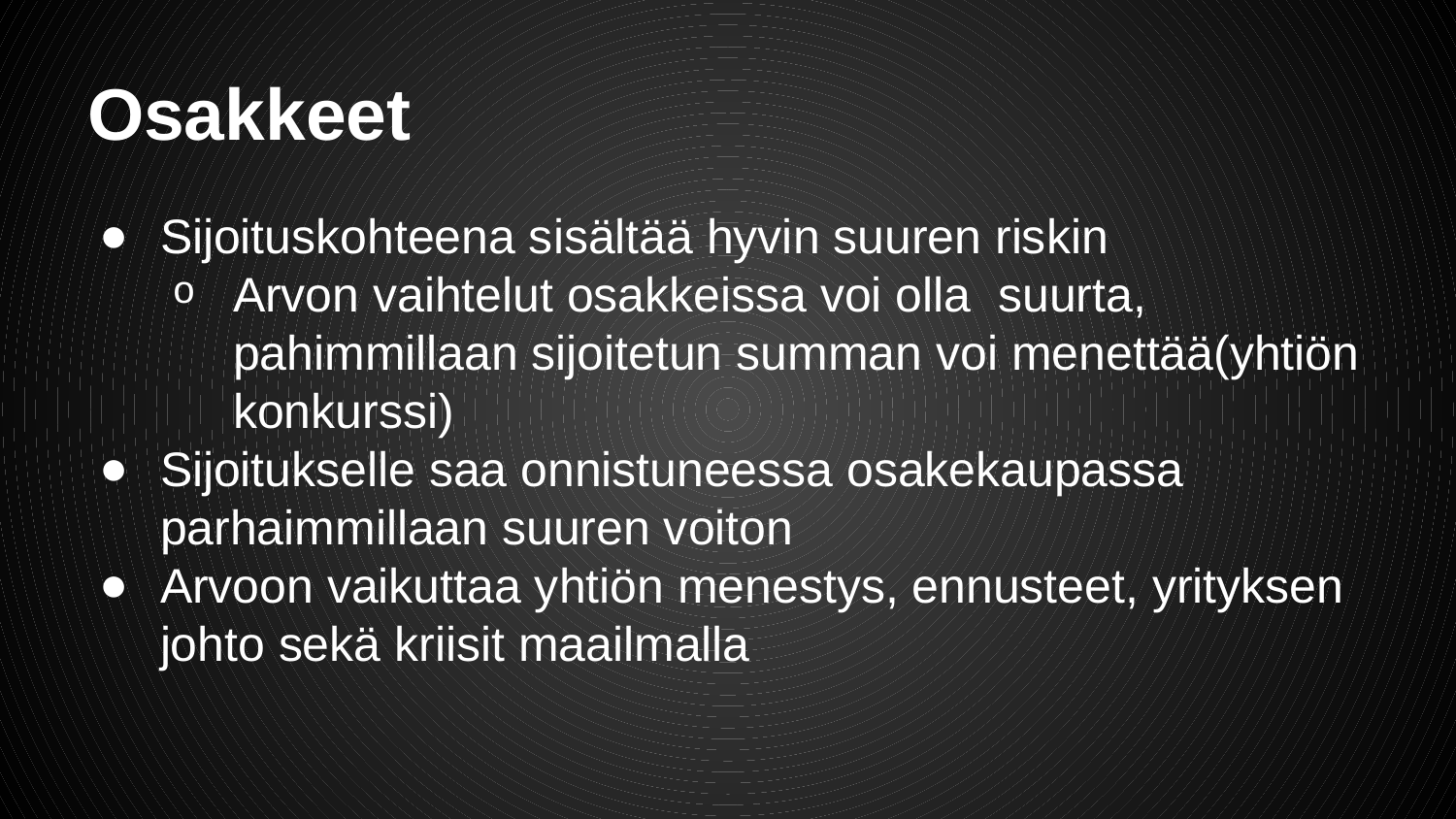

# Osakkeet
Sijoituskohteena sisältää hyvin suuren riskin
Arvon vaihtelut osakkeissa voi olla  suurta, pahimmillaan sijoitetun summan voi menettää(yhtiön konkurssi)
Sijoitukselle saa onnistuneessa osakekaupassa parhaimmillaan suuren voiton
Arvoon vaikuttaa yhtiön menestys, ennusteet, yrityksen johto sekä kriisit maailmalla